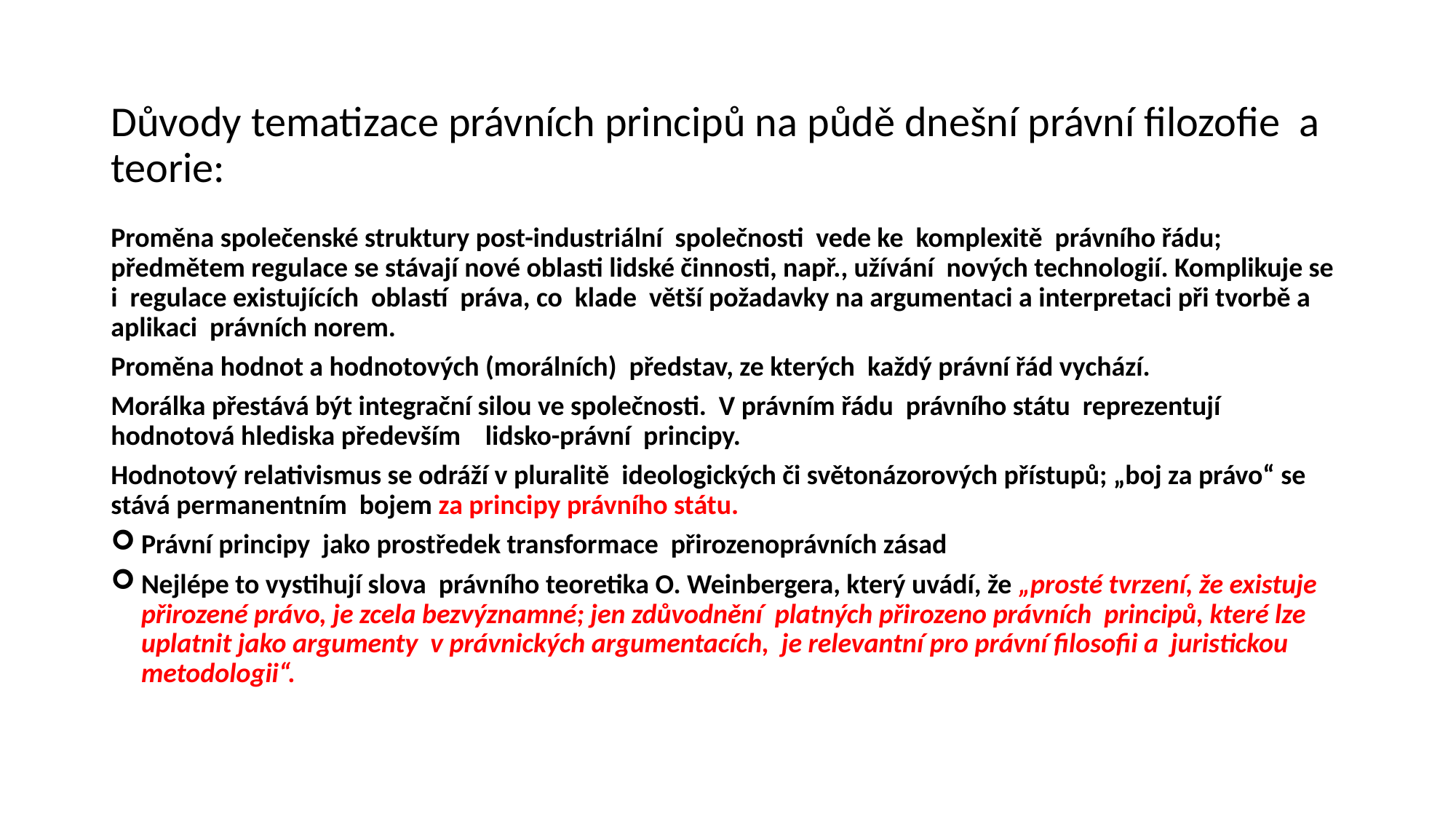

# Důvody tematizace právních principů na půdě dnešní právní filozofie  a teorie:
Proměna společenské struktury post-industriální  společnosti  vede ke  komplexitě  právního řádu; předmětem regulace se stávají nové oblasti lidské činnosti, např., užívání  nových technologií. Komplikuje se i  regulace existujících  oblastí  práva, co  klade  větší požadavky na argumentaci a interpretaci při tvorbě a aplikaci  právních norem.
Proměna hodnot a hodnotových (morálních)  představ, ze kterých  každý právní řád vychází.
Morálka přestává být integrační silou ve společnosti.  V právním řádu  právního státu  reprezentují hodnotová hlediska především    lidsko-právní  principy.
Hodnotový relativismus se odráží v pluralitě  ideologických či světonázorových přístupů; „boj za právo“ se stává permanentním  bojem za principy právního státu.
Právní principy  jako prostředek transformace  přirozenoprávních zásad
Nejlépe to vystihují slova  právního teoretika O. Weinbergera, který uvádí, že „prosté tvrzení, že existuje přirozené právo, je zcela bezvýznamné; jen zdůvodnění  platných přirozeno právních  principů, které lze uplatnit jako argumenty  v právnických argumentacích,  je relevantní pro právní filosofii a  juristickou metodologii“.